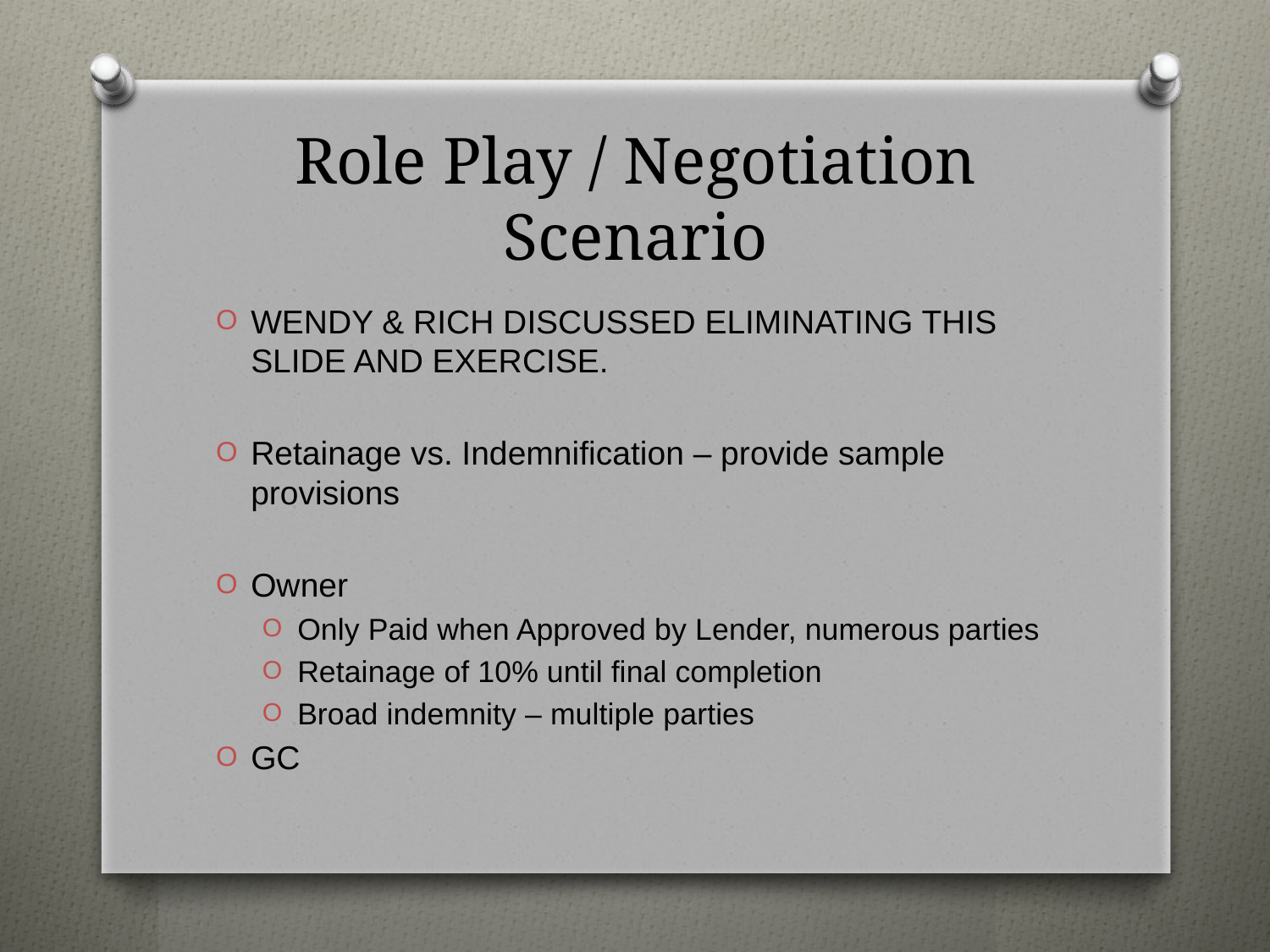

# Role Play / Negotiation Scenario
WENDY & RICH DISCUSSED ELIMINATING THIS SLIDE AND EXERCISE.

Retainage vs. Indemnification – provide sample provisions

Owner
Only Paid when Approved by Lender, numerous parties
Retainage of 10% until final completion
Broad indemnity – multiple parties
GC